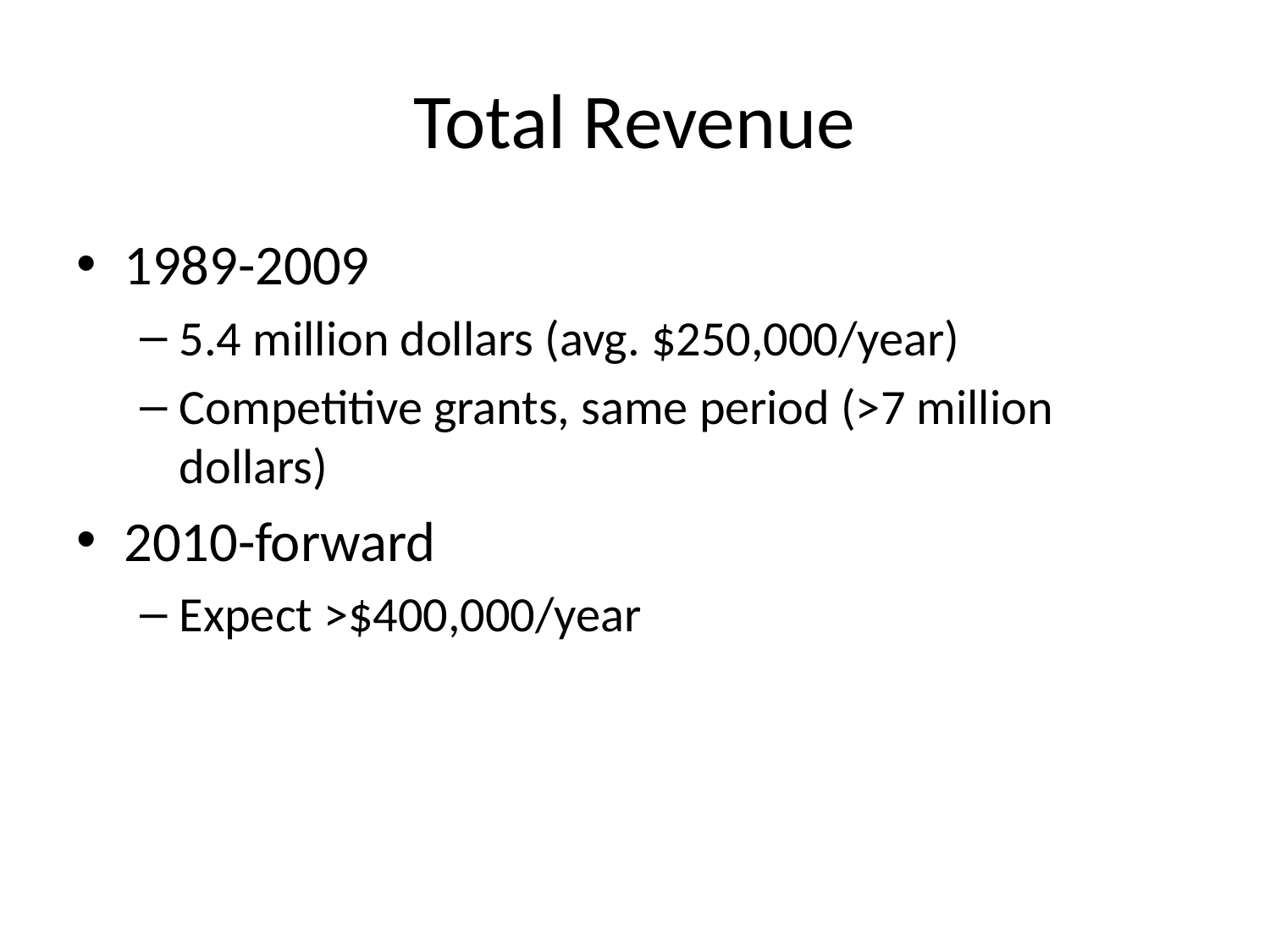

# Total Revenue
1989-2009
5.4 million dollars (avg. $250,000/year)
Competitive grants, same period (>7 million dollars)
2010-forward
Expect >$400,000/year